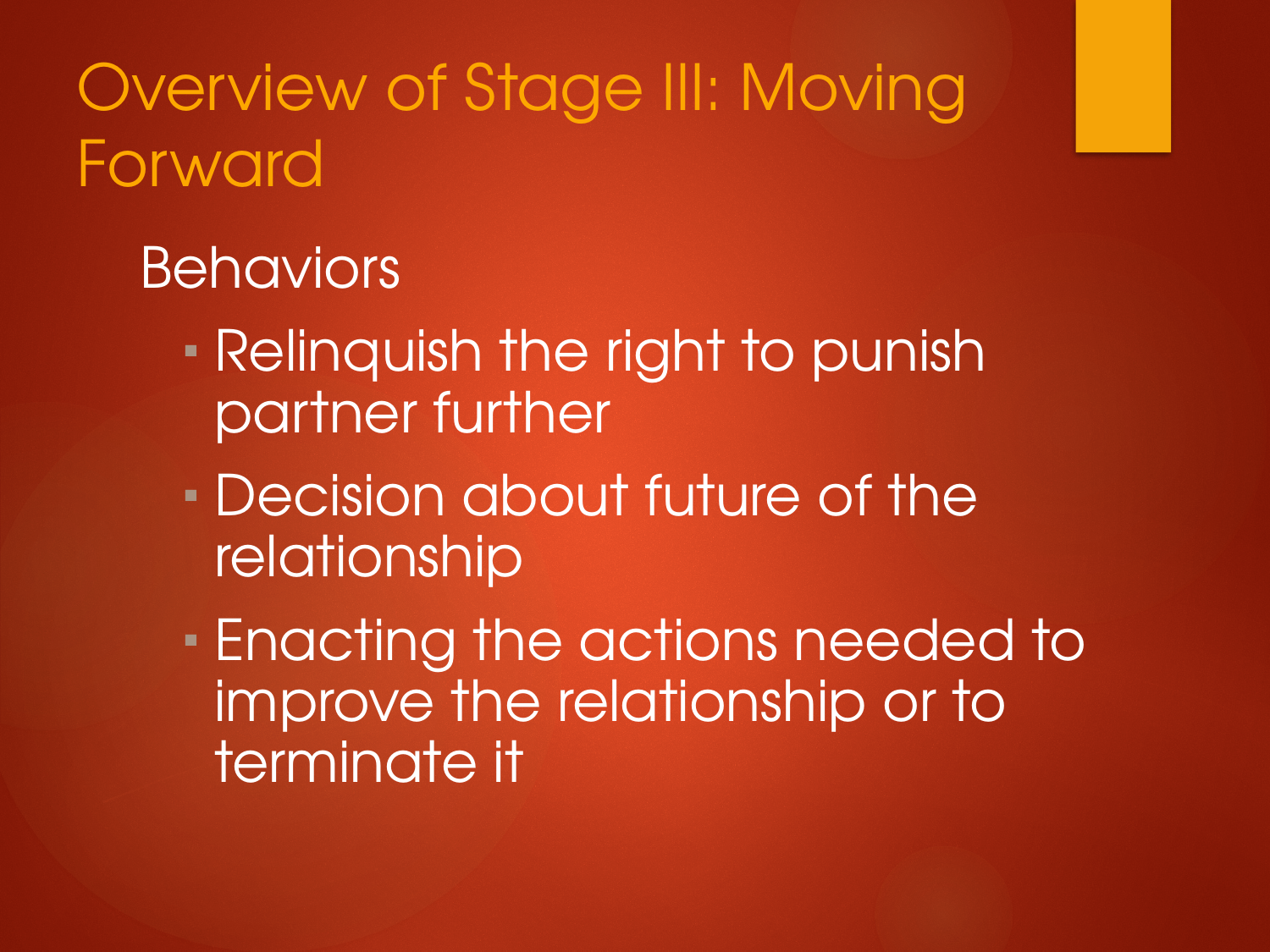

# Overview of Stage III: Moving Forward
Behaviors
Relinquish the right to punish partner further
Decision about future of the relationship
Enacting the actions needed to improve the relationship or to terminate it